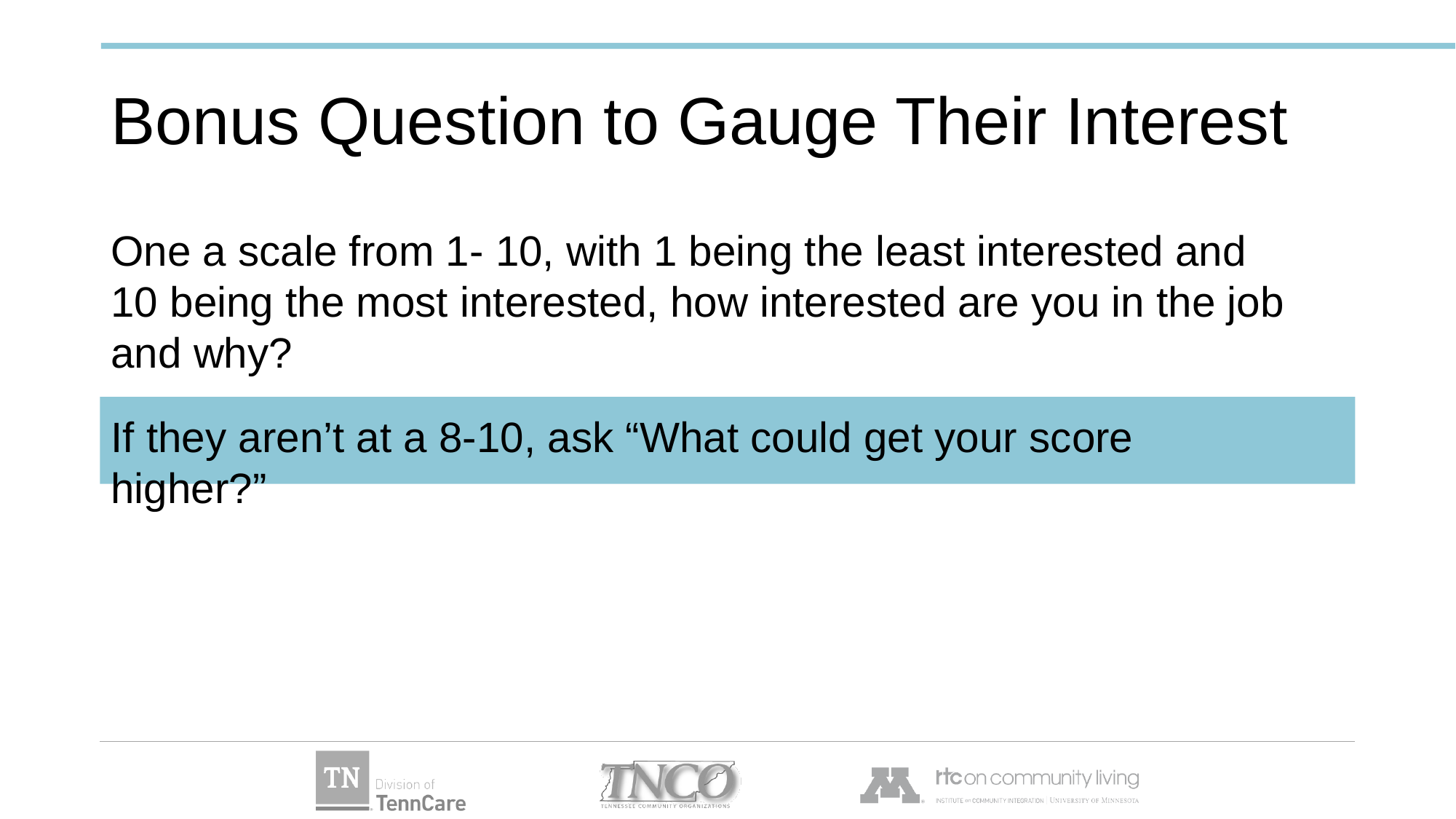

# Bonus Question to Gauge Their Interest
One a scale from 1- 10, with 1 being the least interested and 10 being the most interested, how interested are you in the job and why?
If they aren’t at a 8-10, ask “What could get your score higher?”